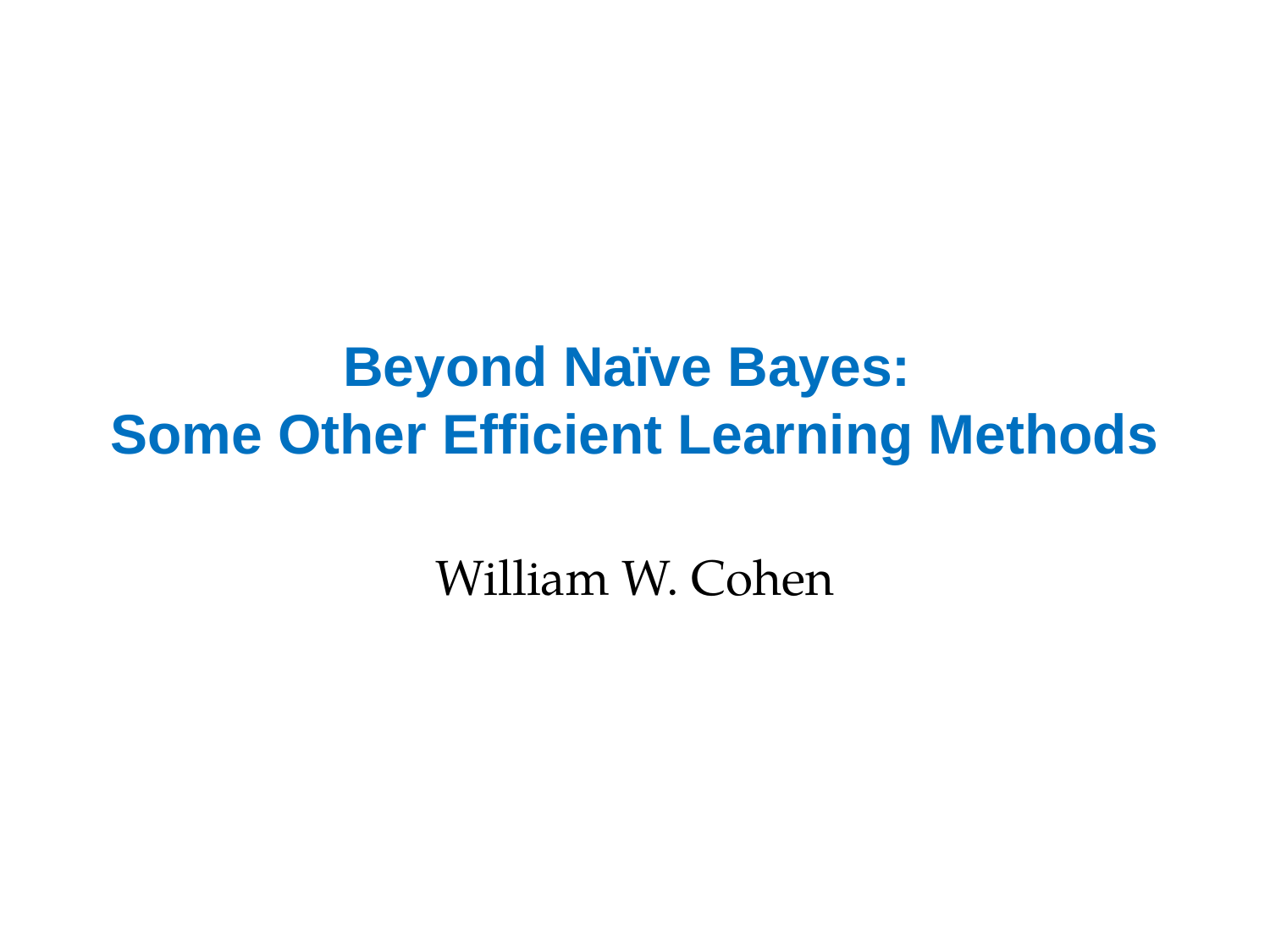

# Beyond Naïve Bayes: Some Other Efficient Learning Methods
William W. Cohen